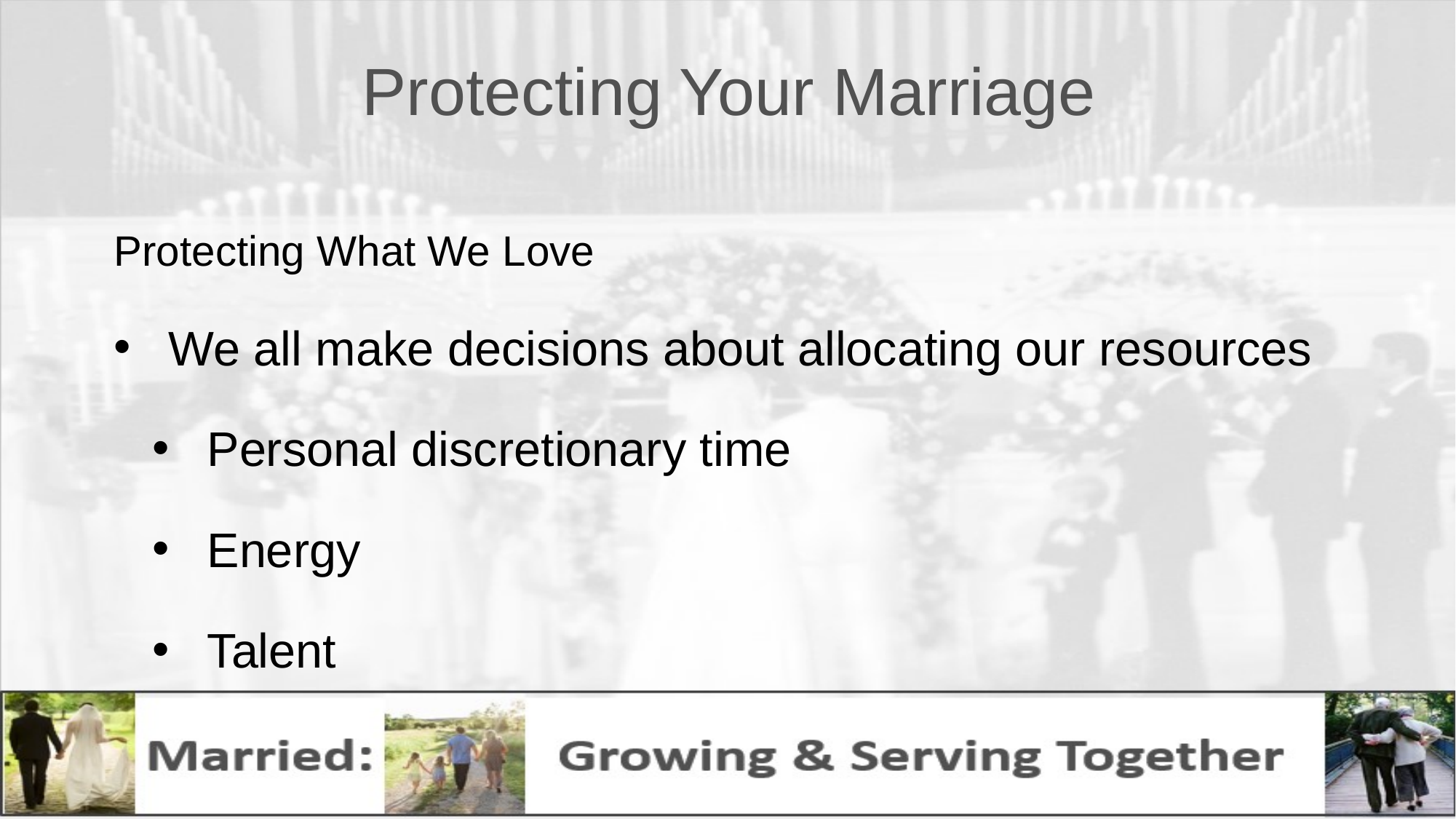

# Protecting Your Marriage
Protecting What We Love
We all make decisions about allocating our resources
Personal discretionary time
Energy
Talent